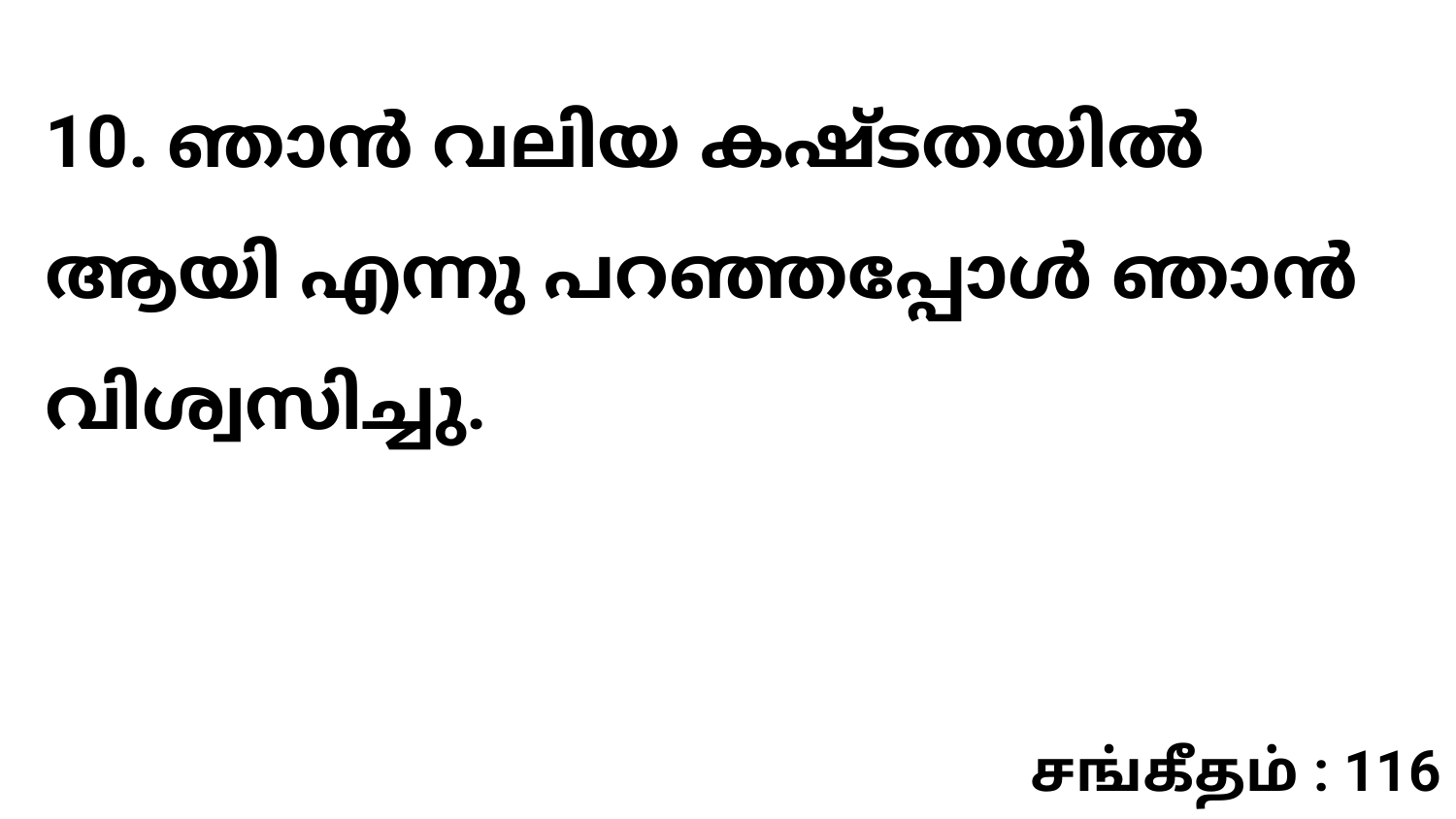

10. ഞാൻ വലിയ കഷ്ടതയിൽ ആയി എന്നു പറഞ്ഞപ്പോൾ ഞാൻ വിശ്വസിച്ചു.
சங்கீதம் : 116